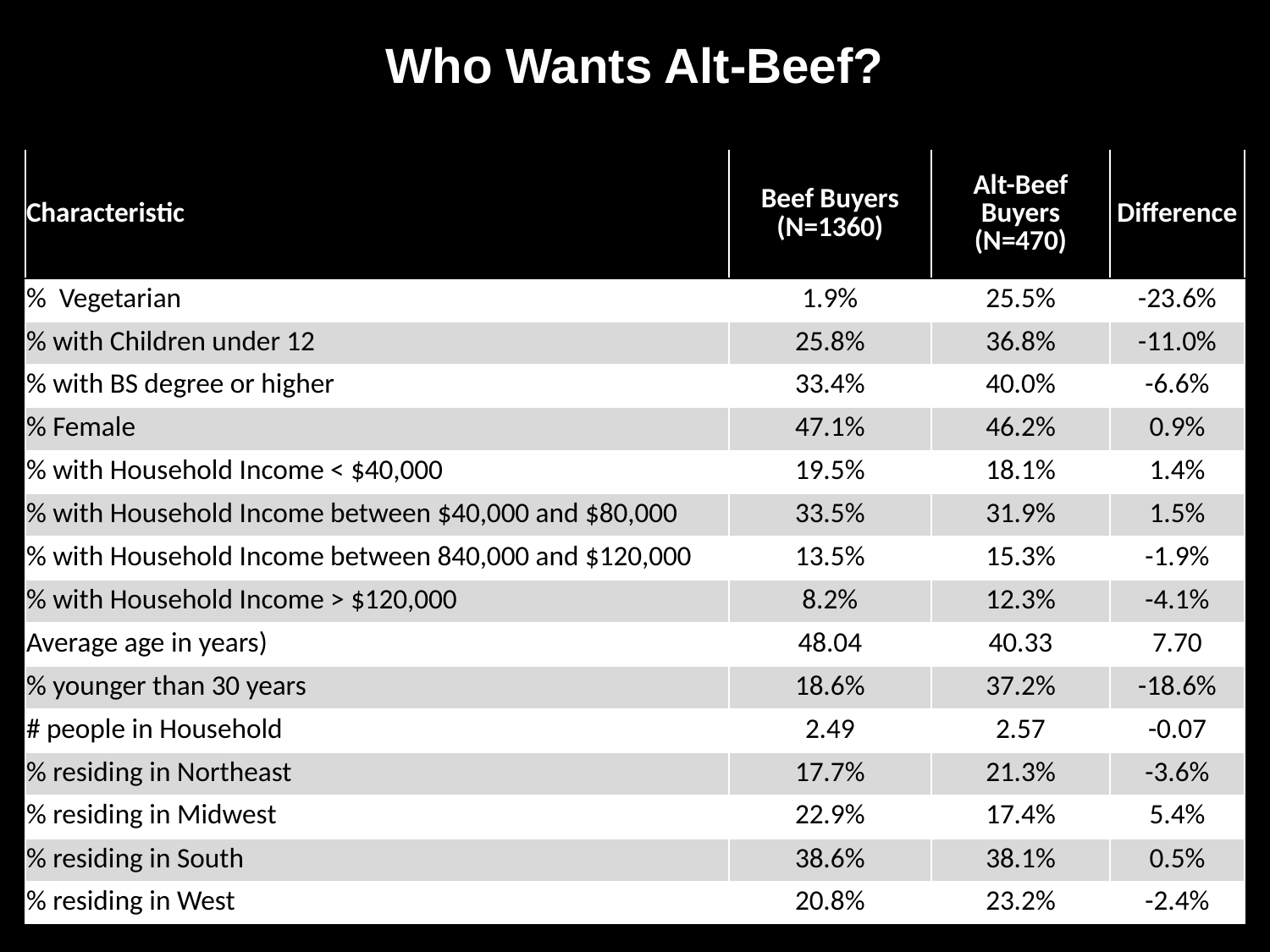

Who Wants Alt-Beef?
| Characteristic | Beef Buyers (N=1360) | Alt-Beef Buyers (N=470) | Difference |
| --- | --- | --- | --- |
| % Vegetarian | 1.9% | 25.5% | -23.6% |
| % with Children under 12 | 25.8% | 36.8% | -11.0% |
| % with BS degree or higher | 33.4% | 40.0% | -6.6% |
| % Female | 47.1% | 46.2% | 0.9% |
| % with Household Income < $40,000 | 19.5% | 18.1% | 1.4% |
| % with Household Income between $40,000 and $80,000 | 33.5% | 31.9% | 1.5% |
| % with Household Income between 840,000 and $120,000 | 13.5% | 15.3% | -1.9% |
| % with Household Income > $120,000 | 8.2% | 12.3% | -4.1% |
| Average age in years) | 48.04 | 40.33 | 7.70 |
| % younger than 30 years | 18.6% | 37.2% | -18.6% |
| # people in Household | 2.49 | 2.57 | -0.07 |
| % residing in Northeast | 17.7% | 21.3% | -3.6% |
| % residing in Midwest | 22.9% | 17.4% | 5.4% |
| % residing in South | 38.6% | 38.1% | 0.5% |
| % residing in West | 20.8% | 23.2% | -2.4% |